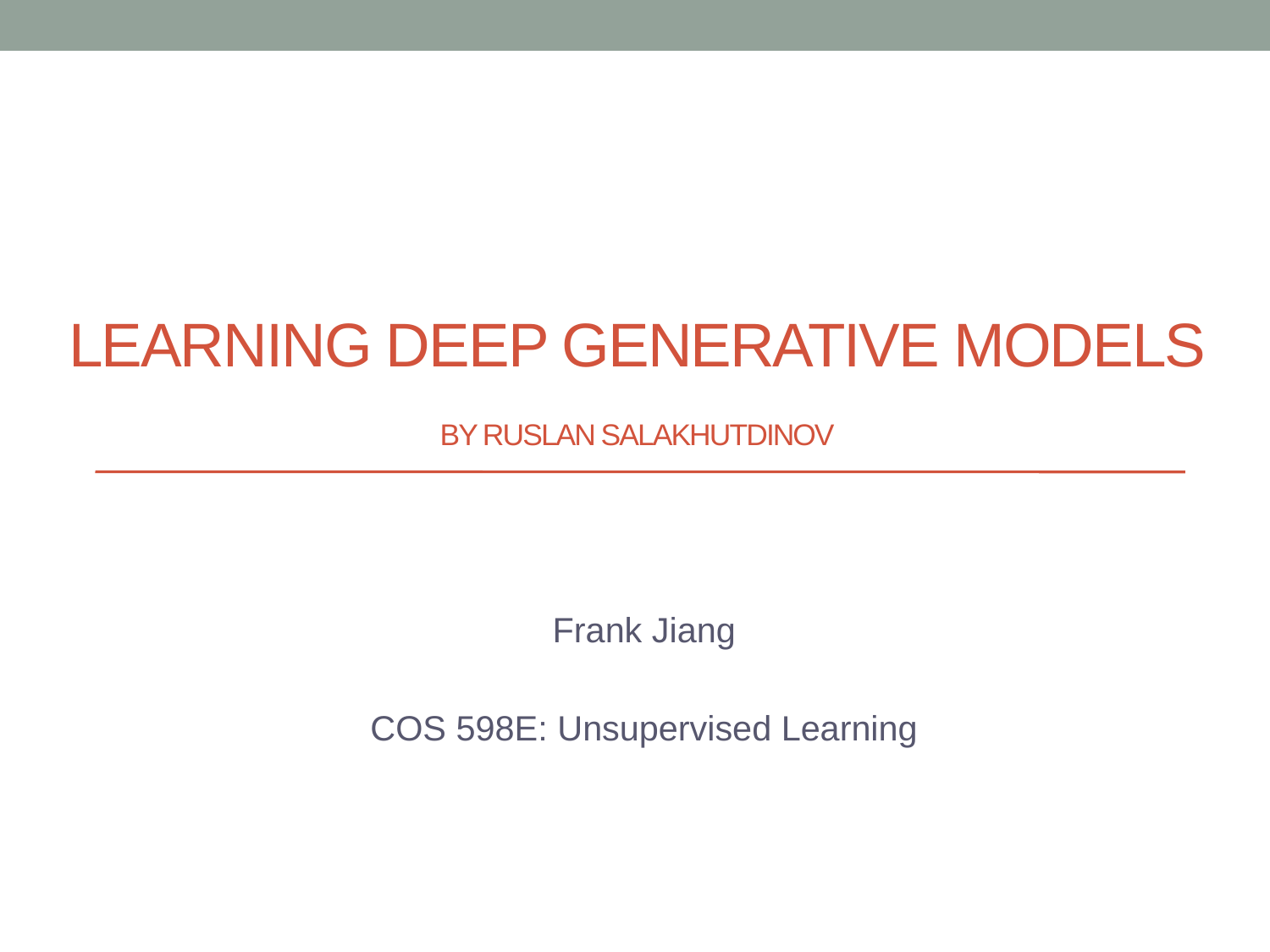

# Learning Deep Generative Models by Ruslan Salakhutdinov
Frank Jiang

COS 598E: Unsupervised Learning